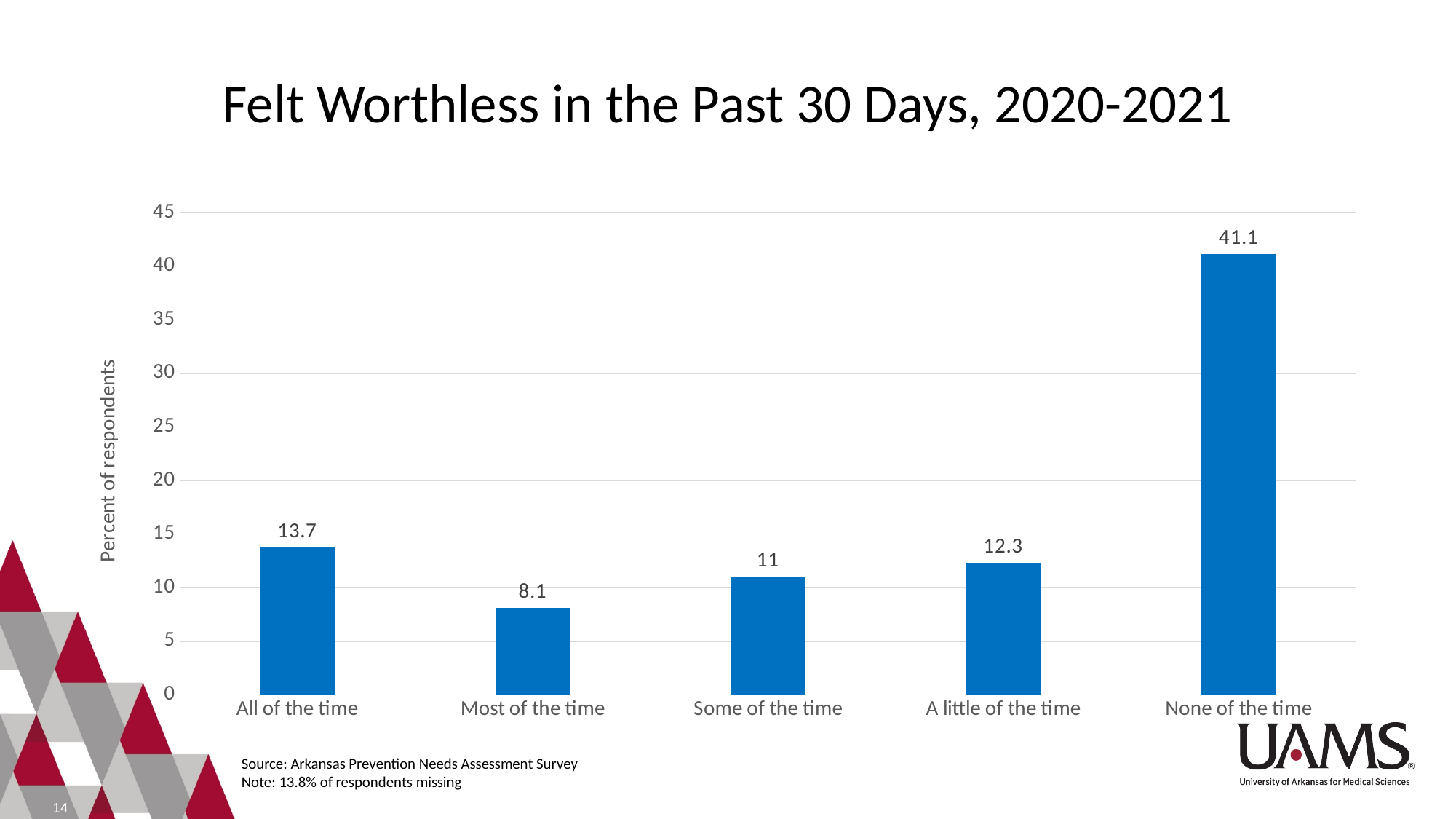

# Felt Worthless in the Past 30 Days, 2020-2021

### Chart

| Category | Series 1 |
|---|---|
| All of the time | 13.7 |
| Most of the time | 8.1 |
| Some of the time | 11.0 |
| A little of the time | 12.3 |
| None of the time | 41.1 |
Source: Arkansas Prevention Needs Assessment Survey
Note: 13.8% of respondents missing